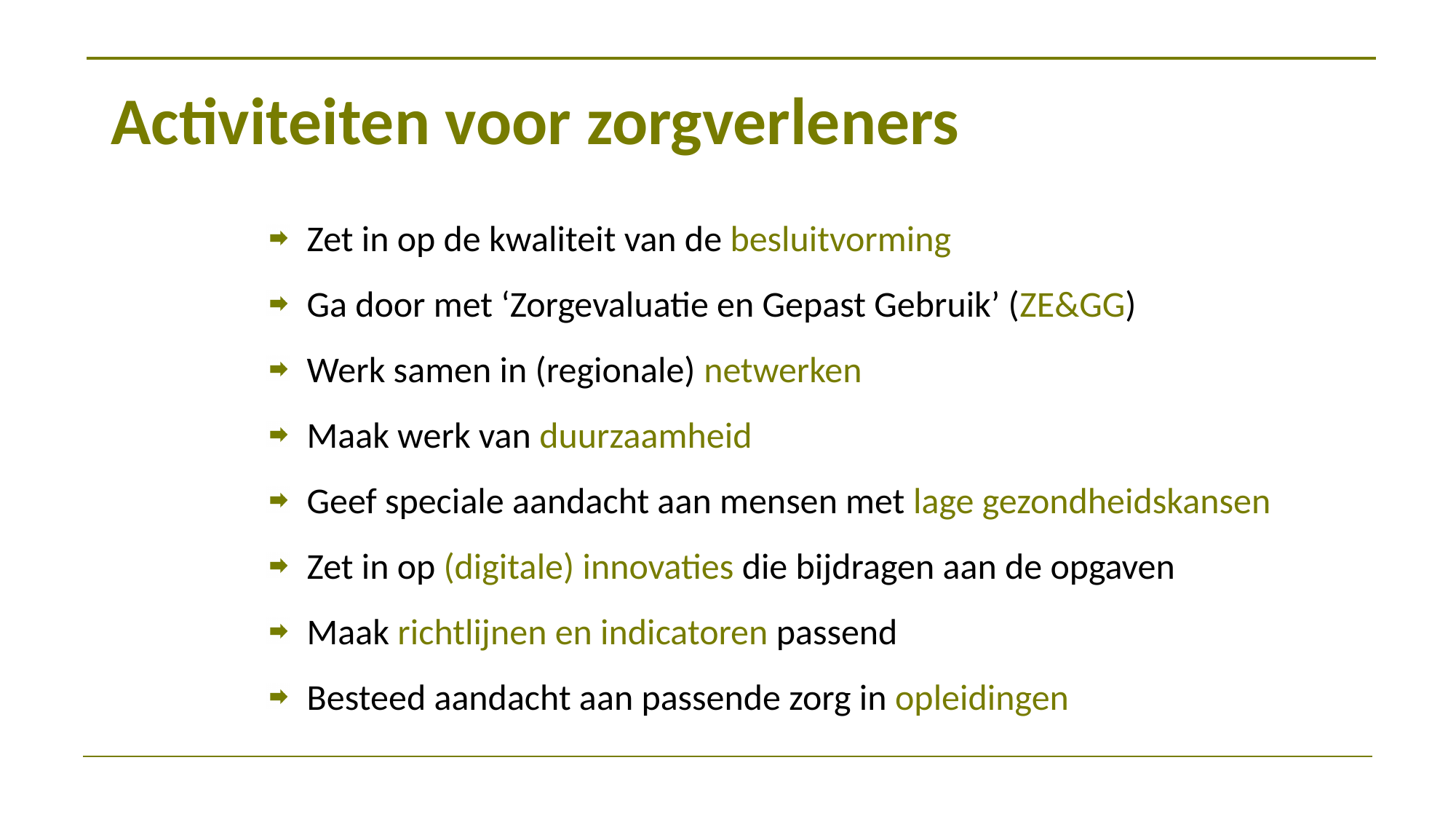

# Activiteiten voor zorgverleners
Zet in op de kwaliteit van de besluitvorming
Ga door met ‘Zorgevaluatie en Gepast Gebruik’ (ZE&GG)
Werk samen in (regionale) netwerken
Maak werk van duurzaamheid
Geef speciale aandacht aan mensen met lage gezondheidskansen
Zet in op (digitale) innovaties die bijdragen aan de opgaven
Maak richtlijnen en indicatoren passend
Besteed aandacht aan passende zorg in opleidingen